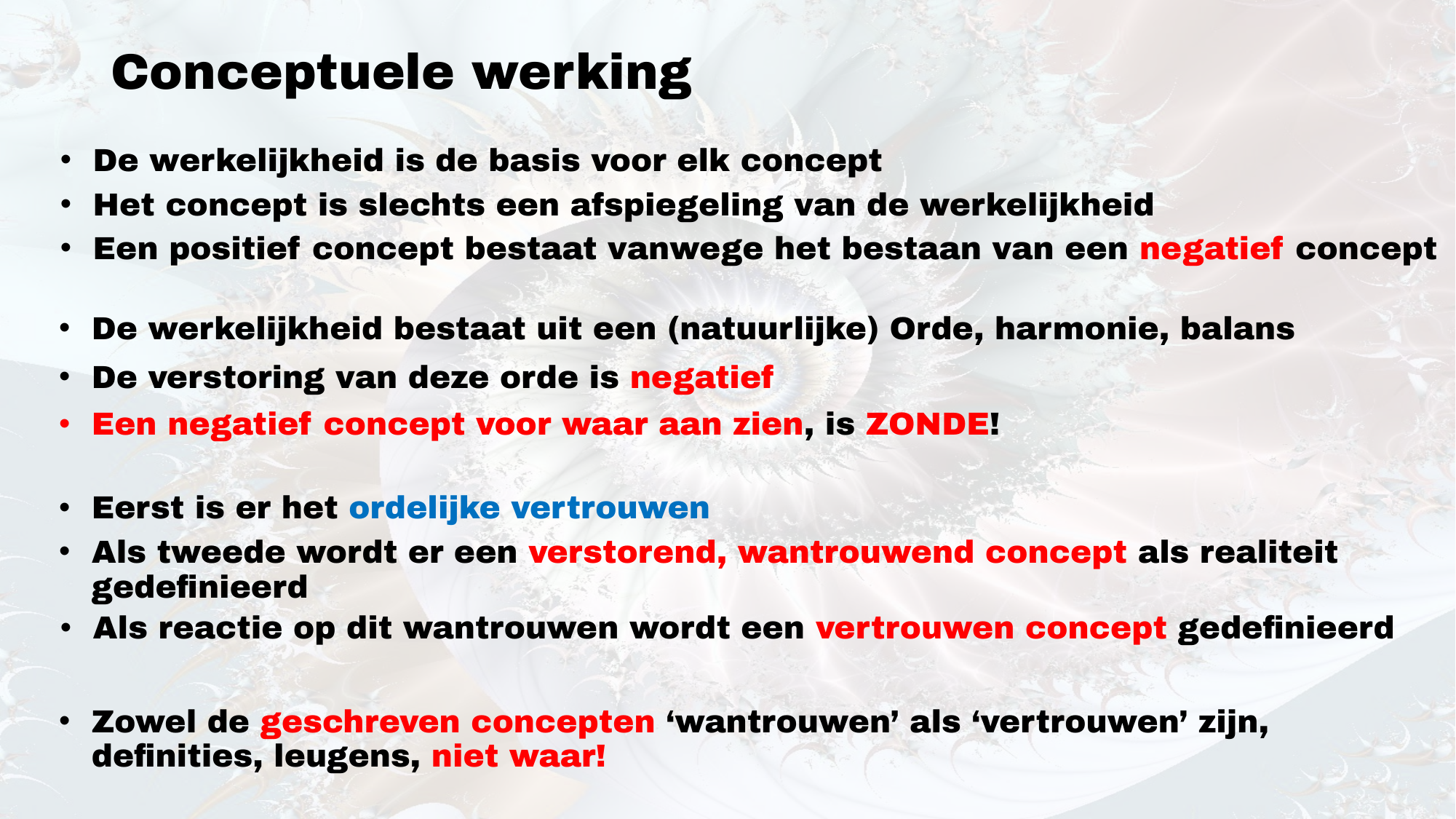

# Conceptuele werking
De werkelijkheid is de basis voor elk concept
Het concept is slechts een afspiegeling van de werkelijkheid
Een positief concept bestaat vanwege het bestaan van een negatief concept
De werkelijkheid bestaat uit een (natuurlijke) Orde, harmonie, balans
De verstoring van deze orde is negatief
Een negatief concept voor waar aan zien, is ZONDE!
Eerst is er het ordelijke vertrouwen
Als tweede wordt er een verstorend, wantrouwend concept als realiteit gedefinieerd
Als reactie op dit wantrouwen wordt een vertrouwen concept gedefinieerd
Zowel de geschreven concepten ‘wantrouwen’ als ‘vertrouwen’ zijn, definities, leugens, niet waar!
25